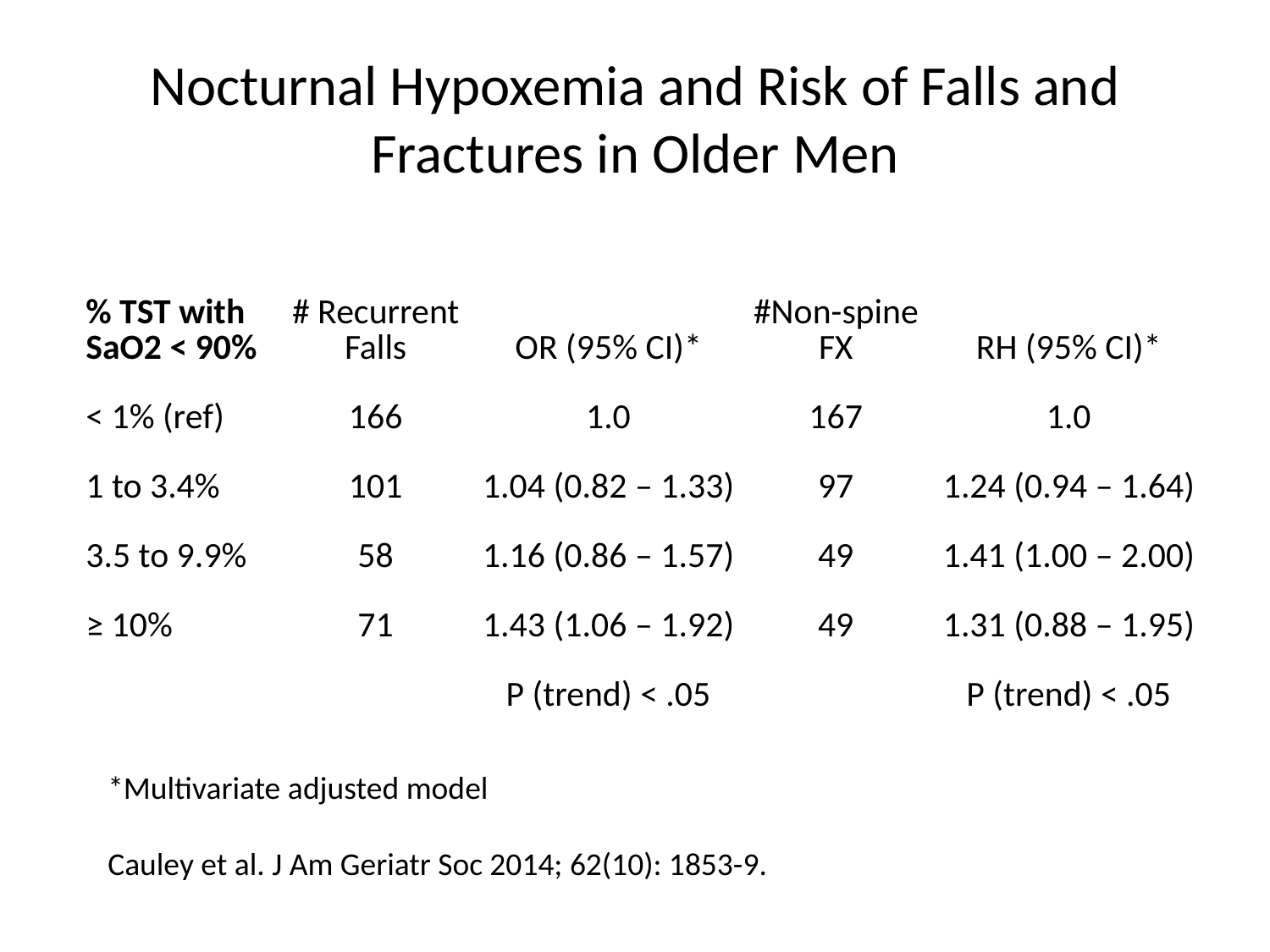

# Nocturnal Hypoxemia and Risk of Falls and Fractures in Older Men
| % TST with SaO2 < 90% | # Recurrent Falls | OR (95% CI)\* | #Non-spine FX | RH (95% CI)\* |
| --- | --- | --- | --- | --- |
| < 1% (ref) | 166 | 1.0 | 167 | 1.0 |
| 1 to 3.4% | 101 | 1.04 (0.82 – 1.33) | 97 | 1.24 (0.94 – 1.64) |
| 3.5 to 9.9% | 58 | 1.16 (0.86 – 1.57) | 49 | 1.41 (1.00 – 2.00) |
| ≥ 10% | 71 | 1.43 (1.06 – 1.92) | 49 | 1.31 (0.88 – 1.95) |
|  |  | P (trend) < .05 |  | P (trend) < .05 |
|  |  |  |  |  |
*Multivariate adjusted model

Cauley et al. J Am Geriatr Soc 2014; 62(10): 1853-9.